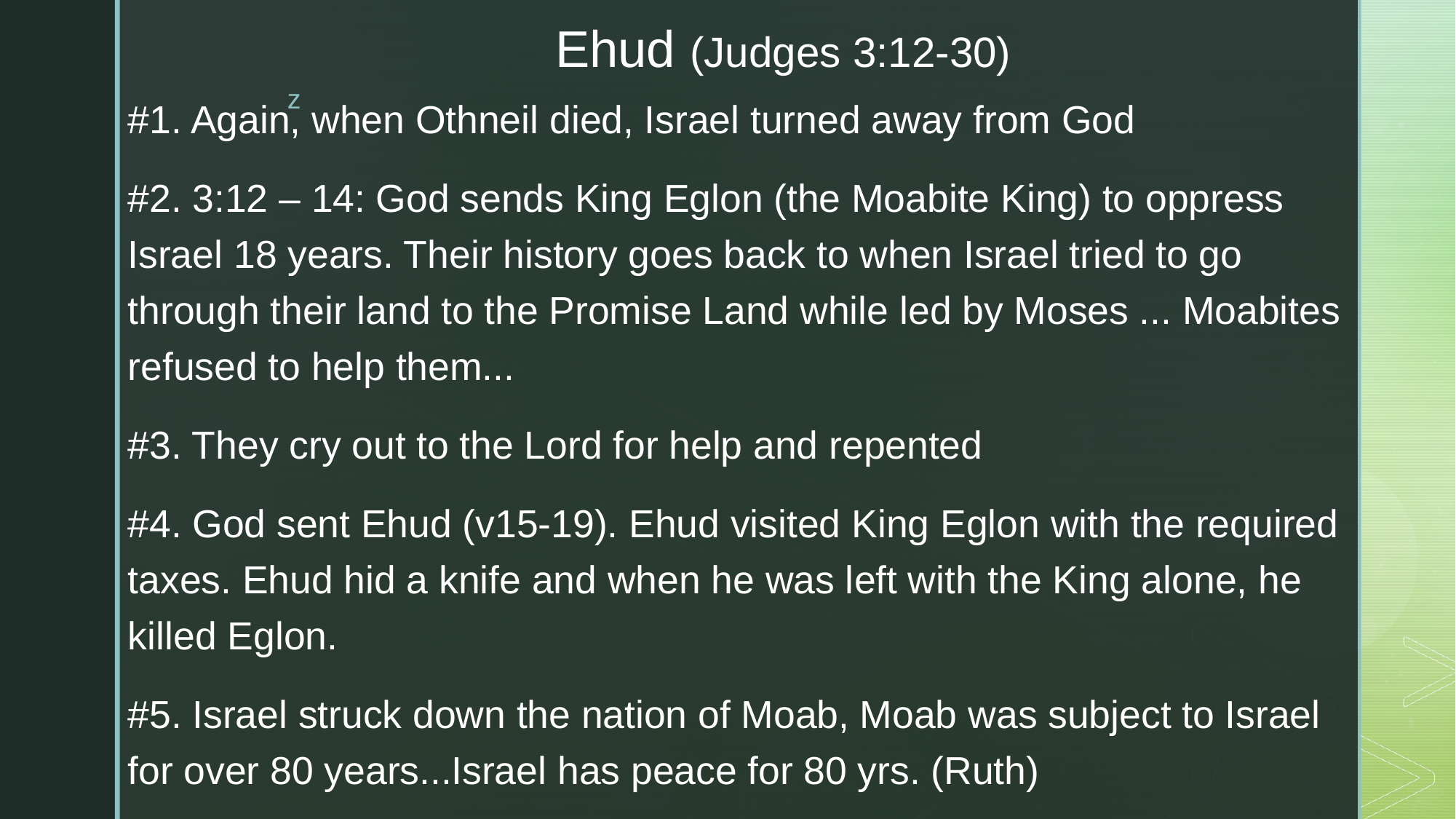

# Ehud (Judges 3:12-30)
#1. Again, when Othneil died, Israel turned away from God
#2. 3:12 – 14: God sends King Eglon (the Moabite King) to oppress Israel 18 years. Their history goes back to when Israel tried to go through their land to the Promise Land while led by Moses ... Moabites refused to help them...
#3. They cry out to the Lord for help and repented
#4. God sent Ehud (v15-19). Ehud visited King Eglon with the required taxes. Ehud hid a knife and when he was left with the King alone, he killed Eglon.
#5. Israel struck down the nation of Moab, Moab was subject to Israel for over 80 years...Israel has peace for 80 yrs. (Ruth)